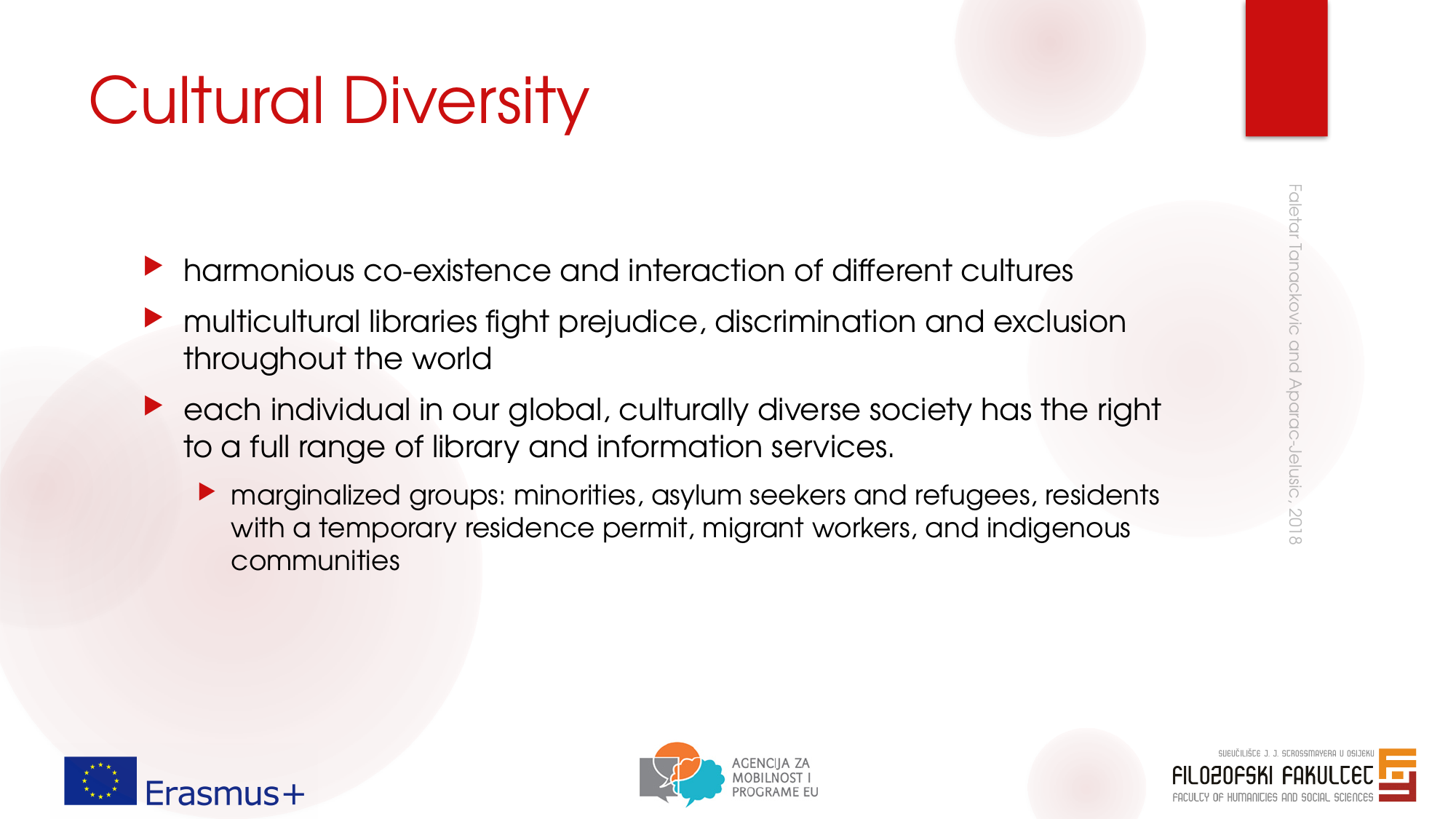

# Cultural Diversity
harmonious co-existence and interaction of different cultures
multicultural libraries fight prejudice, discrimination and exclusion throughout the world
each individual in our global, culturally diverse society has the right to a full range of library and information services.
marginalized groups: minorities, asylum seekers and refugees, residents with a temporary residence permit, migrant workers, and indigenous communities
Faletar Tanackovic and Aparac-Jelusic, 2018